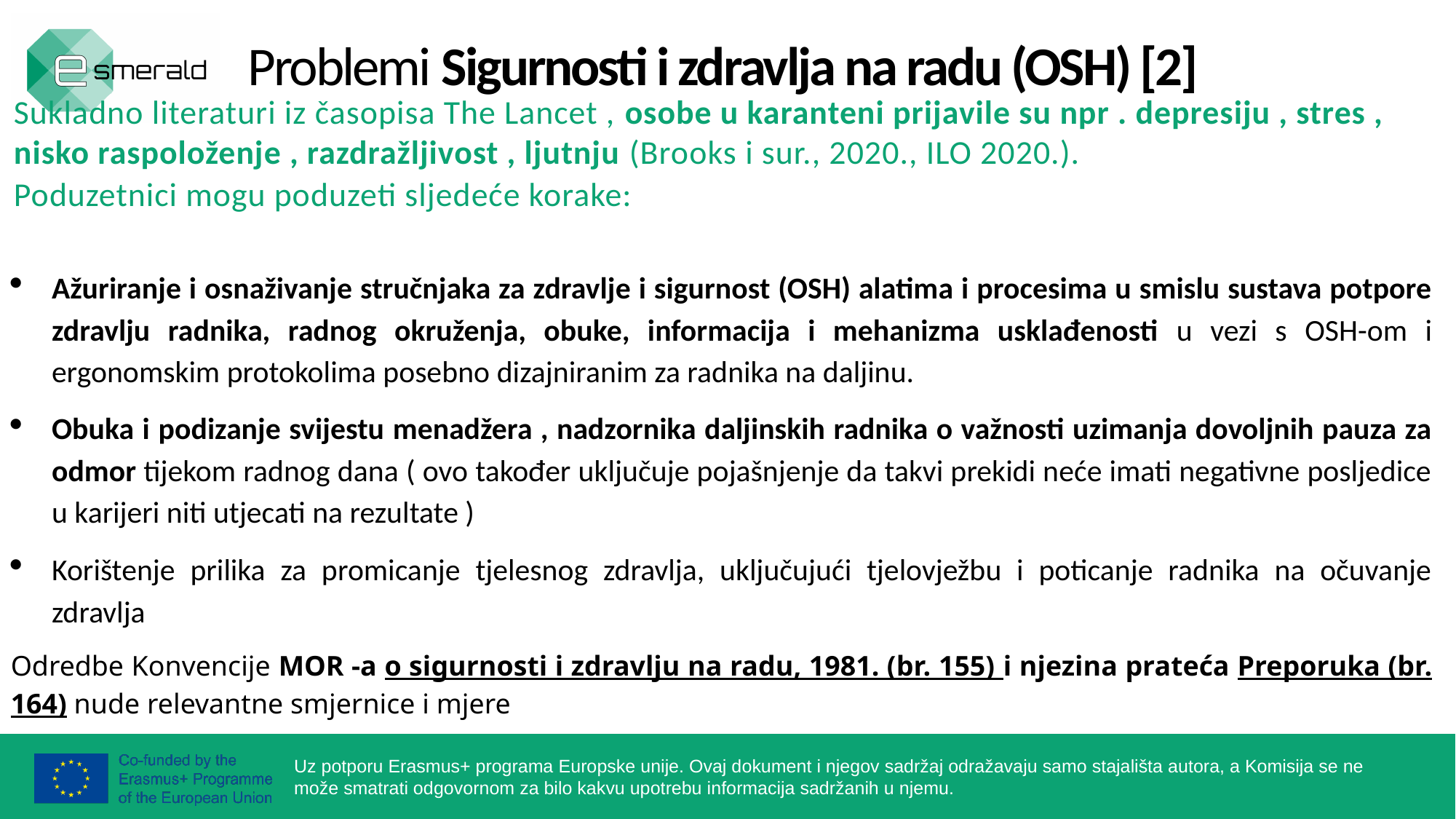

Problemi Sigurnosti i zdravlja na radu (OSH) [2]
Sukladno literaturi iz časopisa The Lancet , osobe u karanteni prijavile su npr . depresiju , stres , nisko raspoloženje , razdražljivost , ljutnju (Brooks i sur., 2020., ILO 2020.).
Poduzetnici mogu poduzeti sljedeće korake:

Ažuriranje i osnaživanje stručnjaka za zdravlje i sigurnost (OSH) alatima i procesima u smislu sustava potpore zdravlju radnika, radnog okruženja, obuke, informacija i mehanizma usklađenosti u vezi s OSH-om i ergonomskim protokolima posebno dizajniranim za radnika na daljinu.
Obuka i podizanje svijestu menadžera , nadzornika daljinskih radnika o važnosti uzimanja dovoljnih pauza za odmor tijekom radnog dana ( ovo također uključuje pojašnjenje da takvi prekidi neće imati negativne posljedice u karijeri niti utjecati na rezultate )
Korištenje prilika za promicanje tjelesnog zdravlja, uključujući tjelovježbu i poticanje radnika na očuvanje zdravlja
Odredbe Konvencije MOR -a o sigurnosti i zdravlju na radu, 1981. (br. 155) i njezina prateća Preporuka (br. 164) nude relevantne smjernice i mjere